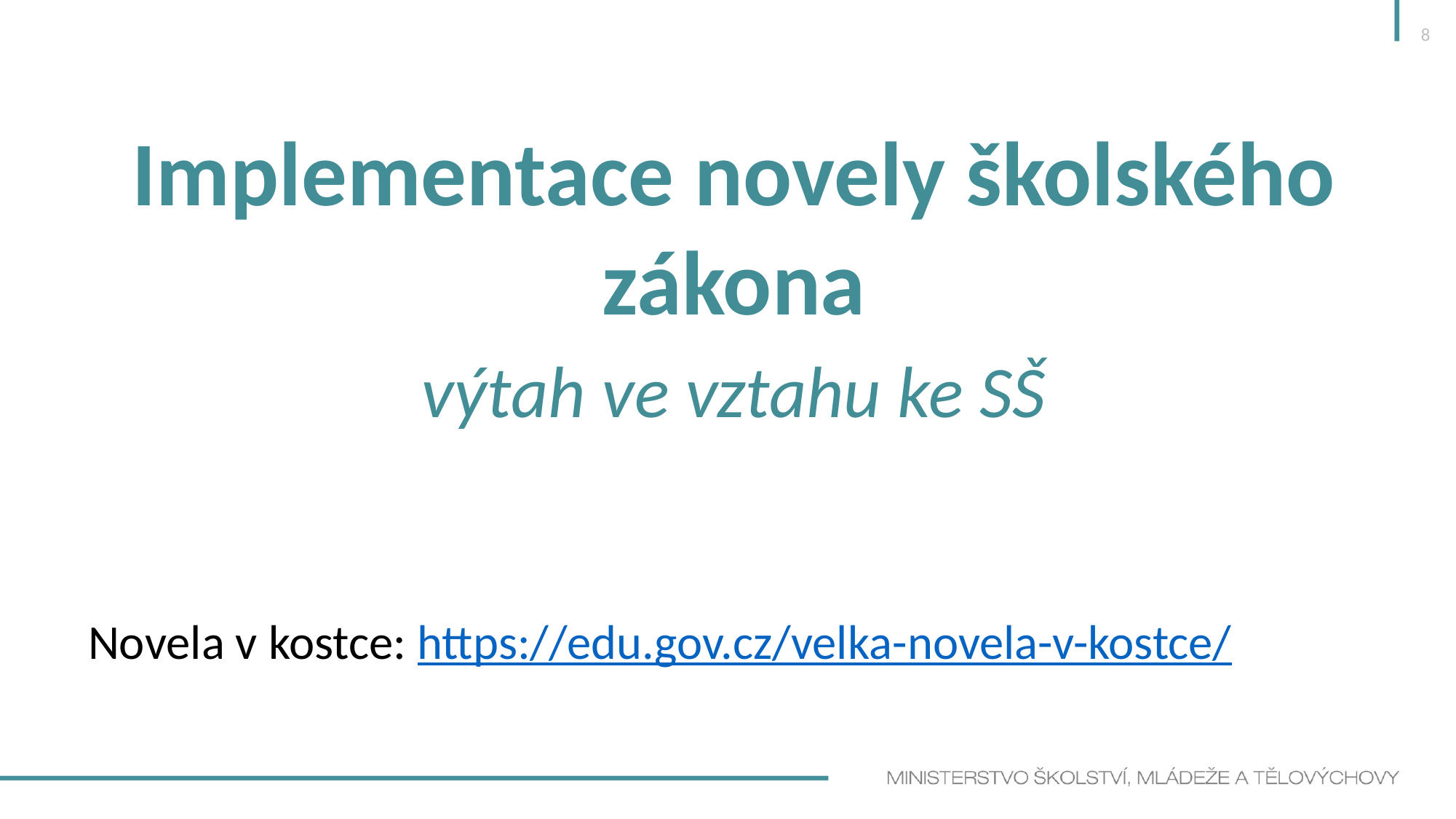

8
Implementace novely školského zákona
výtah ve vztahu ke SŠ
Novela v kostce: https://edu.gov.cz/velka-novela-v-kostce/